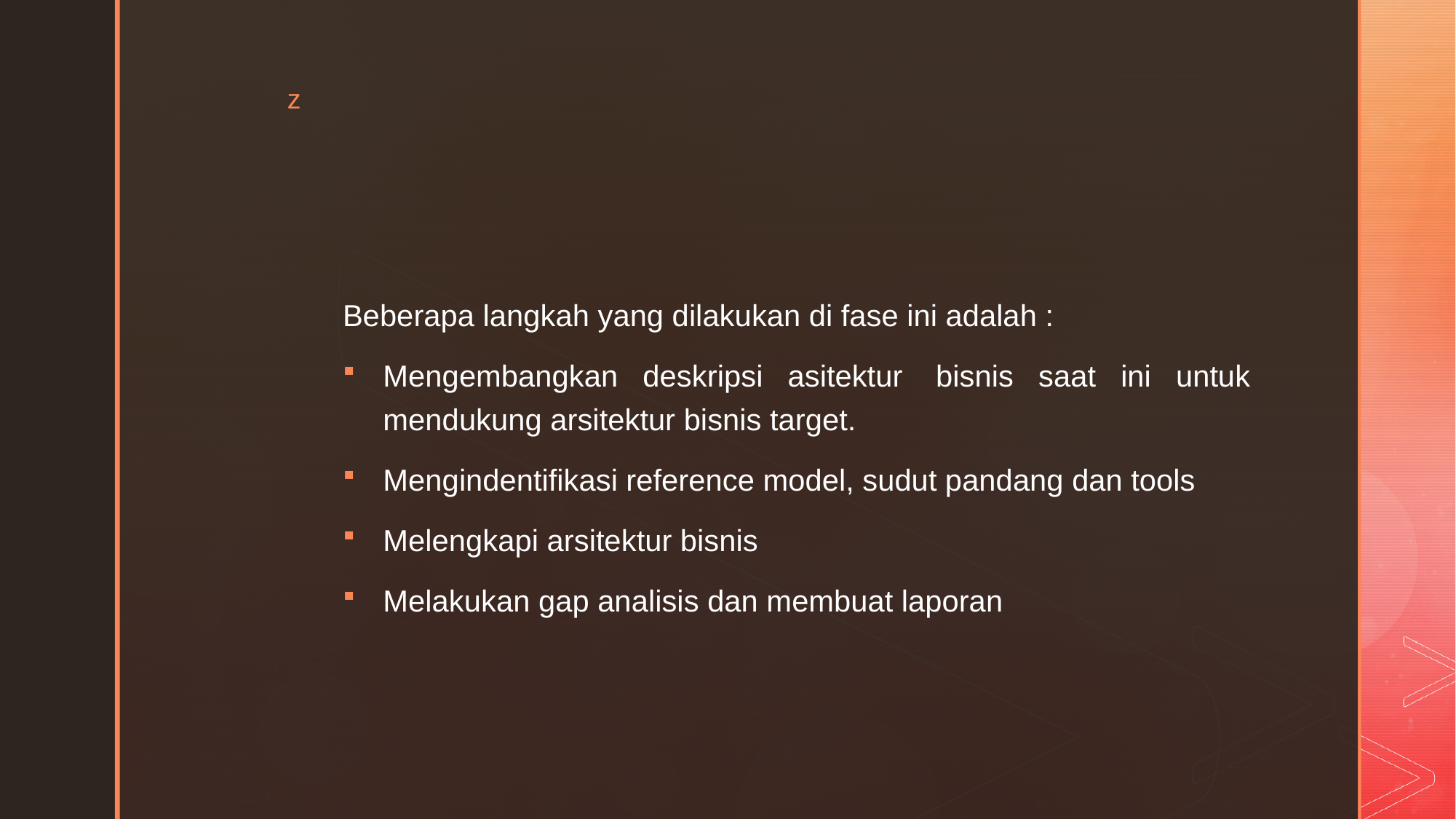

#
Beberapa langkah yang dilakukan di fase ini adalah :
Mengembangkan deskripsi asitektur  bisnis saat ini untuk mendukung arsitektur bisnis target.
Mengindentifikasi reference model, sudut pandang dan tools
Melengkapi arsitektur bisnis
Melakukan gap analisis dan membuat laporan